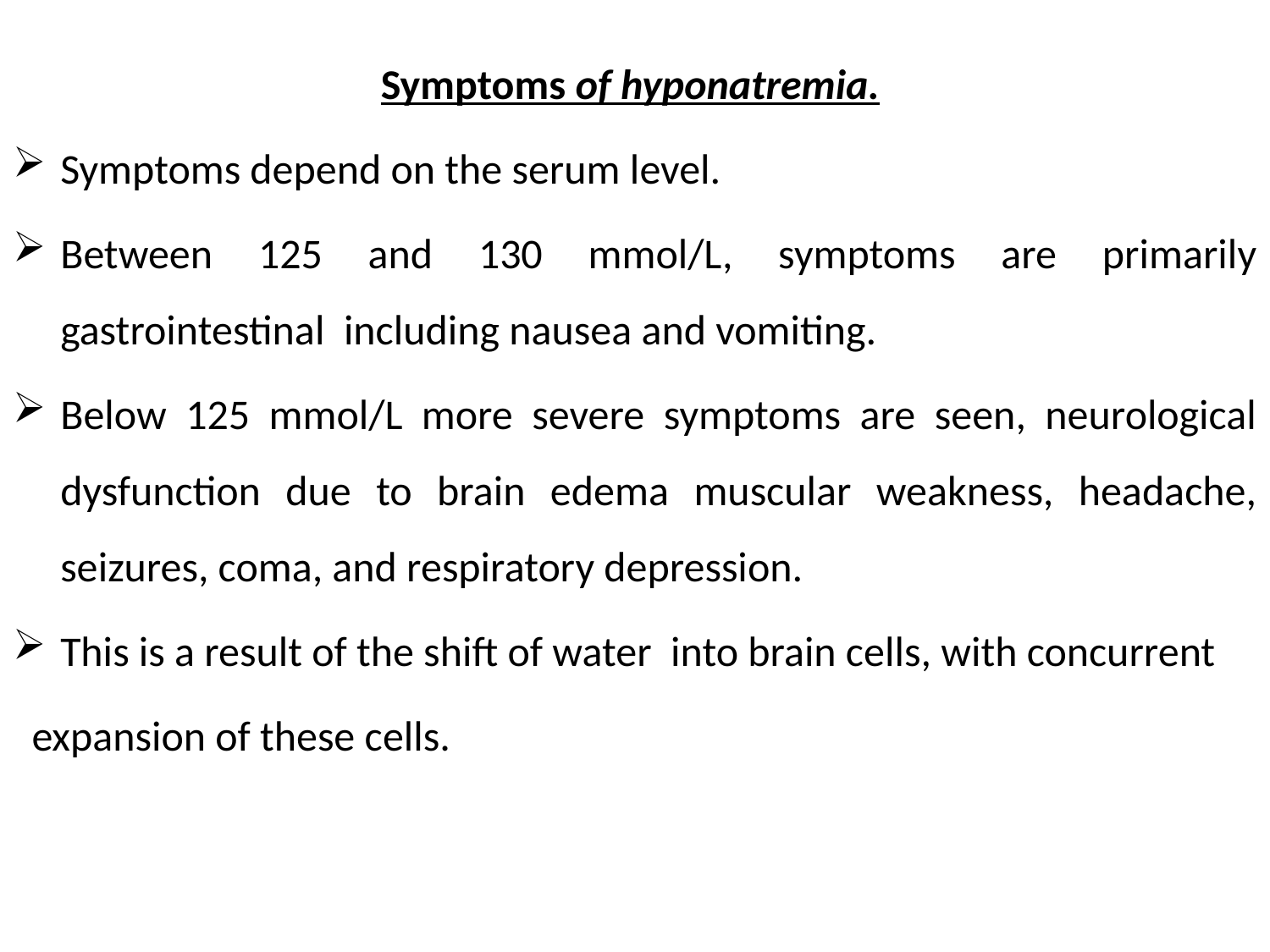

Symptoms of hyponatremia.
Symptoms depend on the serum level.
Between 125 and 130 mmol/L, symptoms are primarily gastrointestinal  including nausea and vomiting.
Below 125 mmol/L more severe symptoms are seen, neurological dysfunction due to brain edema muscular weakness, headache, seizures, coma, and respiratory depression.
This is a result of the shift of water  into brain cells, with concurrent
  expansion of these cells.